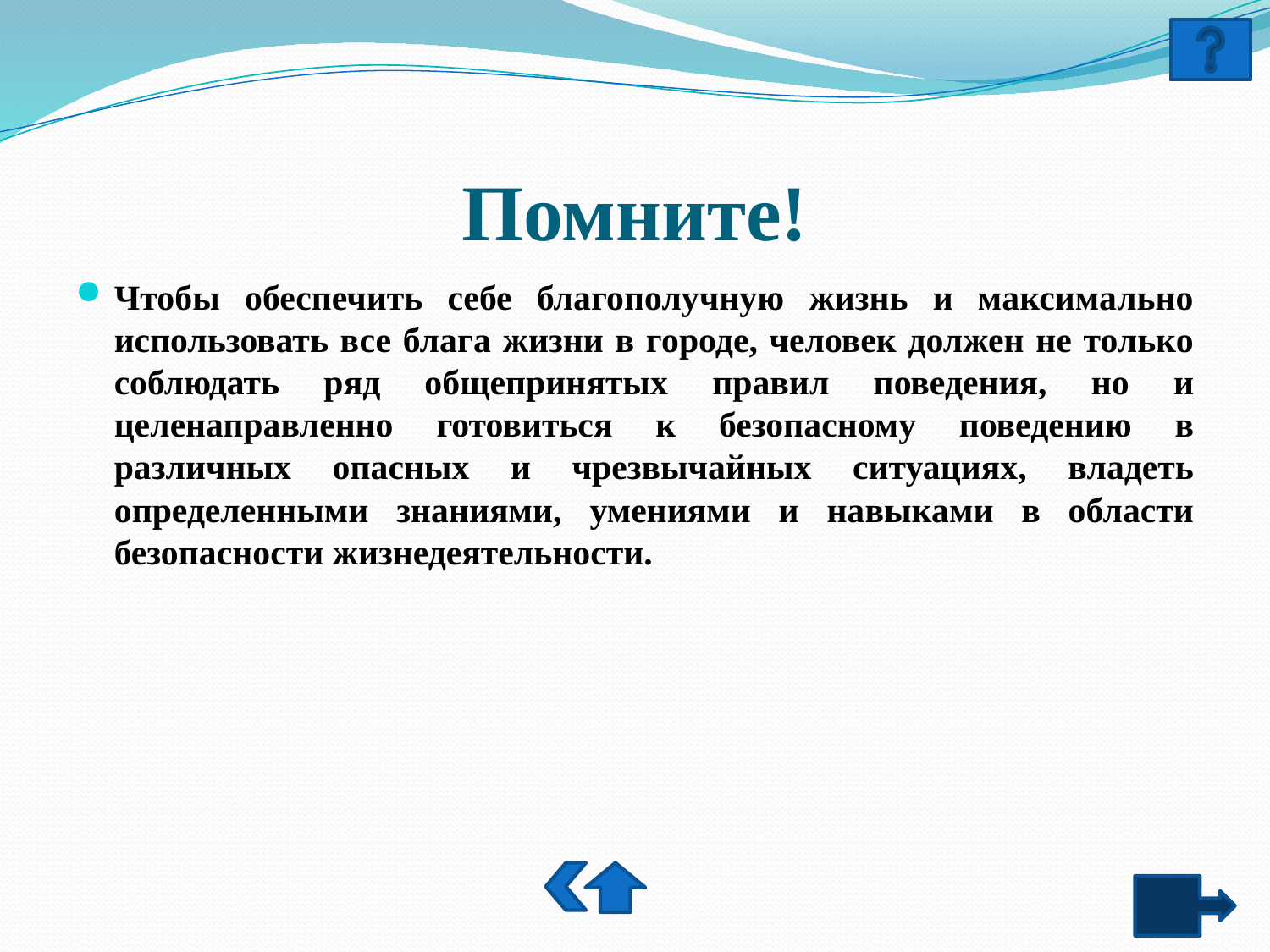

# Помните!
Чтобы обеспечить себе благополучную жизнь и максимально использовать все блага жизни в городе, человек должен не только соблюдать ряд общепринятых правил поведения, но и целенаправленно готовиться к безопасному поведению в различных опасных и чрезвычайных ситуациях, владеть определенными знаниями, умениями и навыками в области безопасности жизнедеятельности.